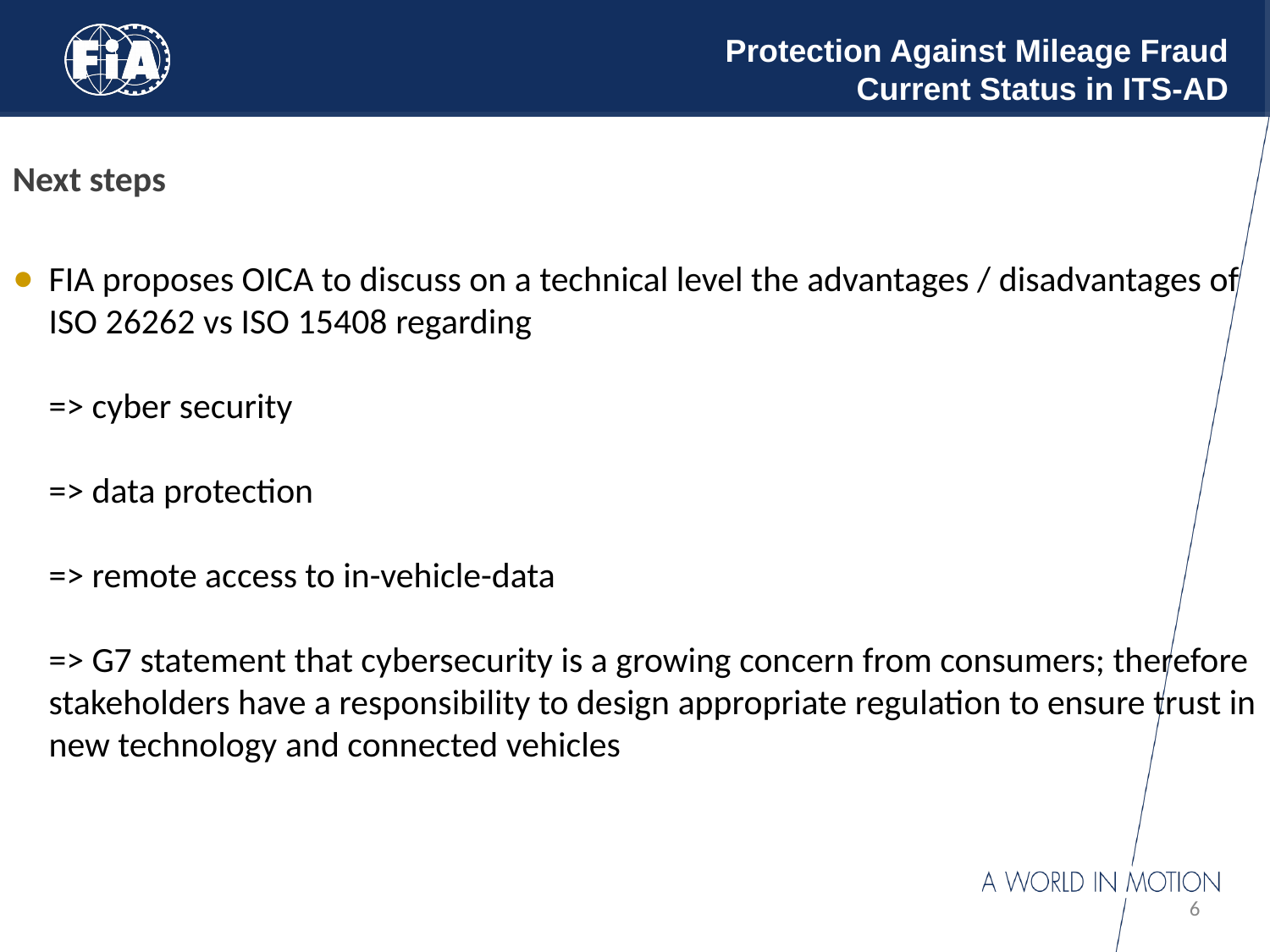

# Protection Against Mileage Fraud Current Status in ITS-AD
Next steps
FIA proposes OICA to discuss on a technical level the advantages / disadvantages of
ISO 26262 vs ISO 15408 regarding
=> cyber security
=> data protection
=> remote access to in-vehicle-data
=> G7 statement that cybersecurity is a growing concern from consumers; therefore stakeholders have a responsibility to design appropriate regulation to ensure trust in new technology and connected vehicles

6